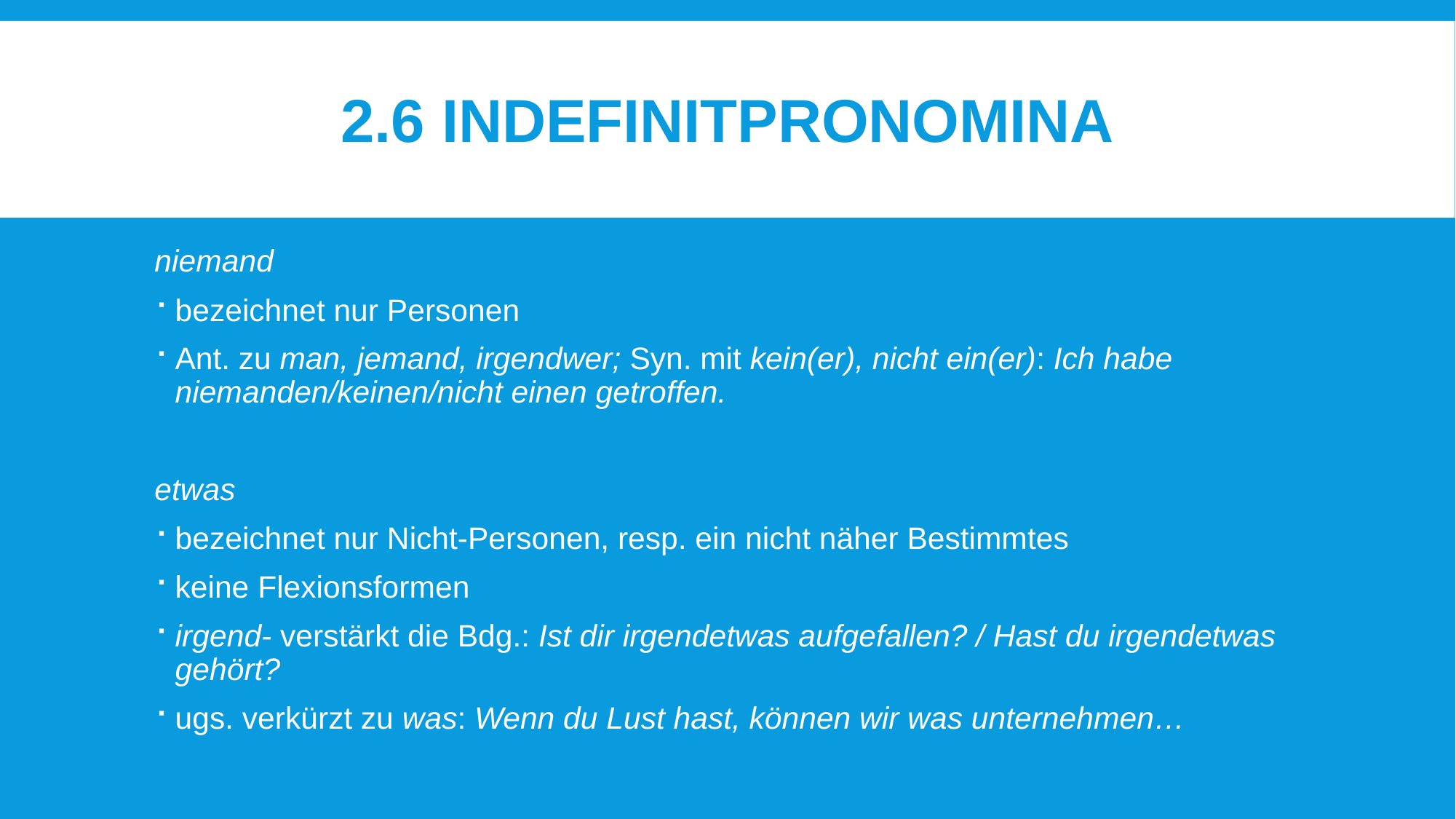

# 2.6 INDEFINITPRONOMINA
niemand
bezeichnet nur Personen
Ant. zu man, jemand, irgendwer; Syn. mit kein(er), nicht ein(er): Ich habe niemanden/keinen/nicht einen getroffen.

etwas
bezeichnet nur Nicht-Personen, resp. ein nicht näher Bestimmtes
keine Flexionsformen
irgend- verstärkt die Bdg.: Ist dir irgendetwas aufgefallen? / Hast du irgendetwas gehört?
ugs. verkürzt zu was: Wenn du Lust hast, können wir was unternehmen…